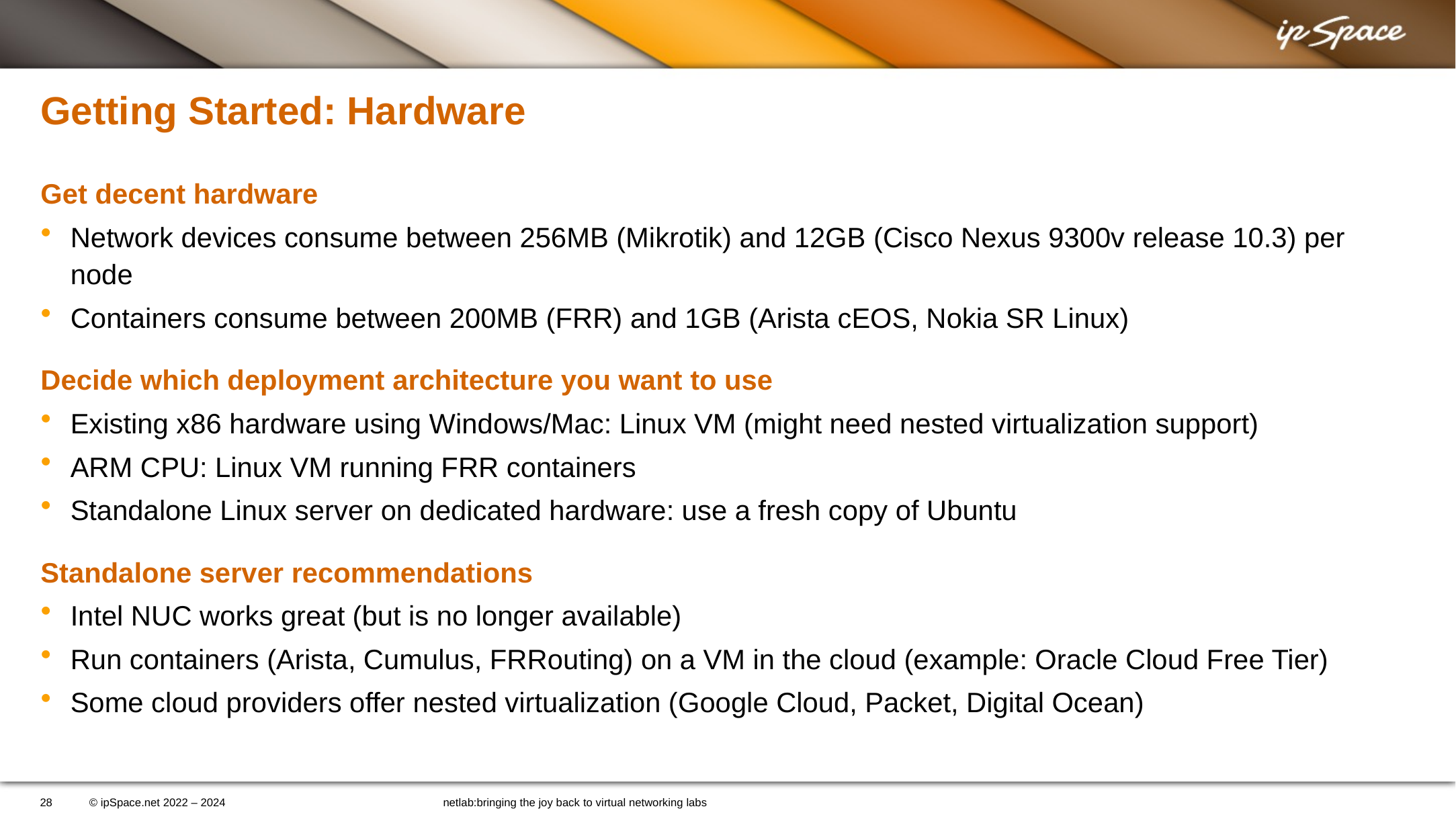

# Getting Started: Hardware
Get decent hardware
Network devices consume between 256MB (Mikrotik) and 12GB (Cisco Nexus 9300v release 10.3) per node
Containers consume between 200MB (FRR) and 1GB (Arista cEOS, Nokia SR Linux)
Decide which deployment architecture you want to use
Existing x86 hardware using Windows/Mac: Linux VM (might need nested virtualization support)
ARM CPU: Linux VM running FRR containers
Standalone Linux server on dedicated hardware: use a fresh copy of Ubuntu
Standalone server recommendations
Intel NUC works great (but is no longer available)
Run containers (Arista, Cumulus, FRRouting) on a VM in the cloud (example: Oracle Cloud Free Tier)
Some cloud providers offer nested virtualization (Google Cloud, Packet, Digital Ocean)